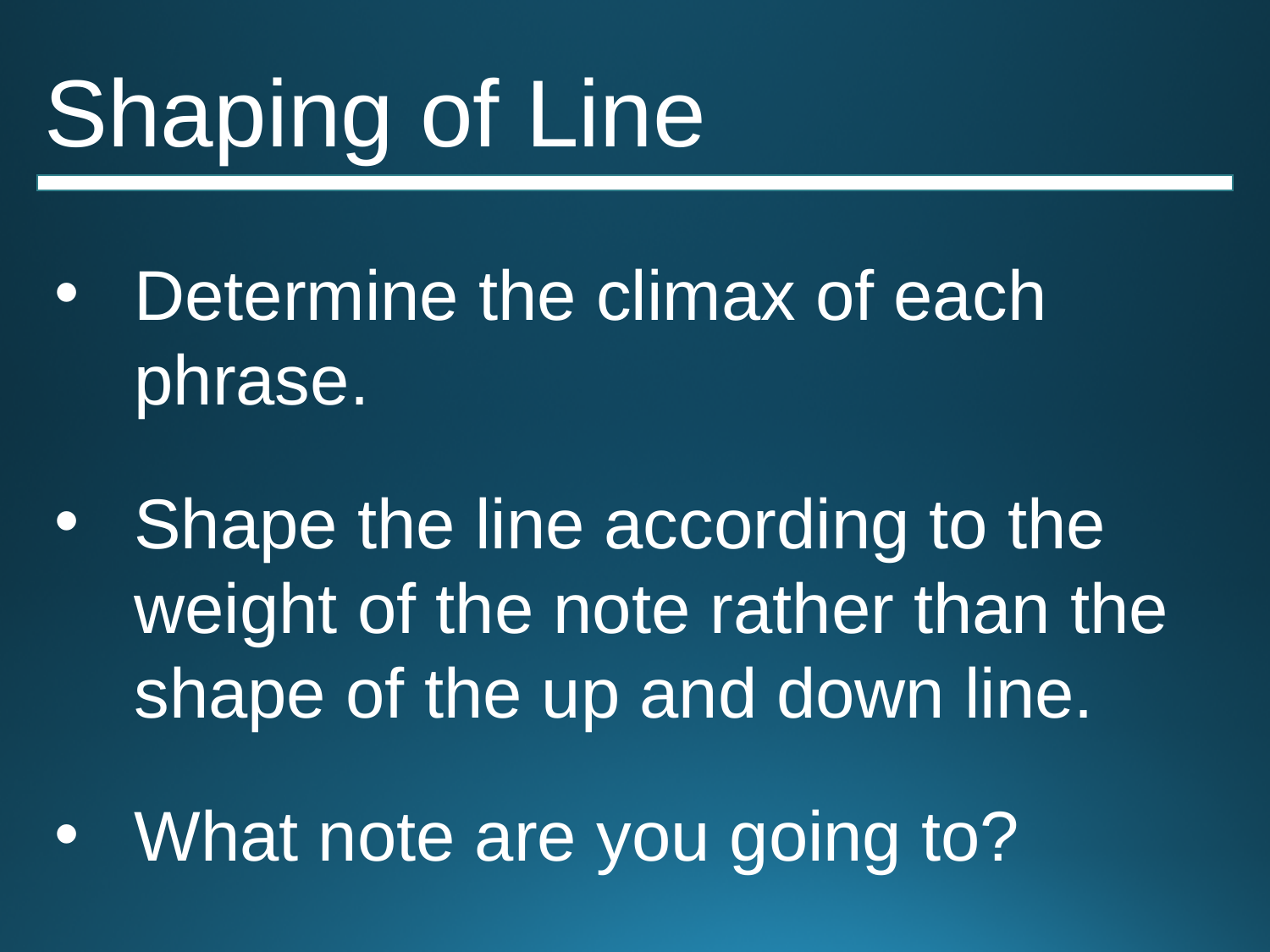

# Shaping of Line

Determine the climax of each phrase.

Shape the line according to the weight of the note rather than the shape of the up and down line.

What note are you going to?